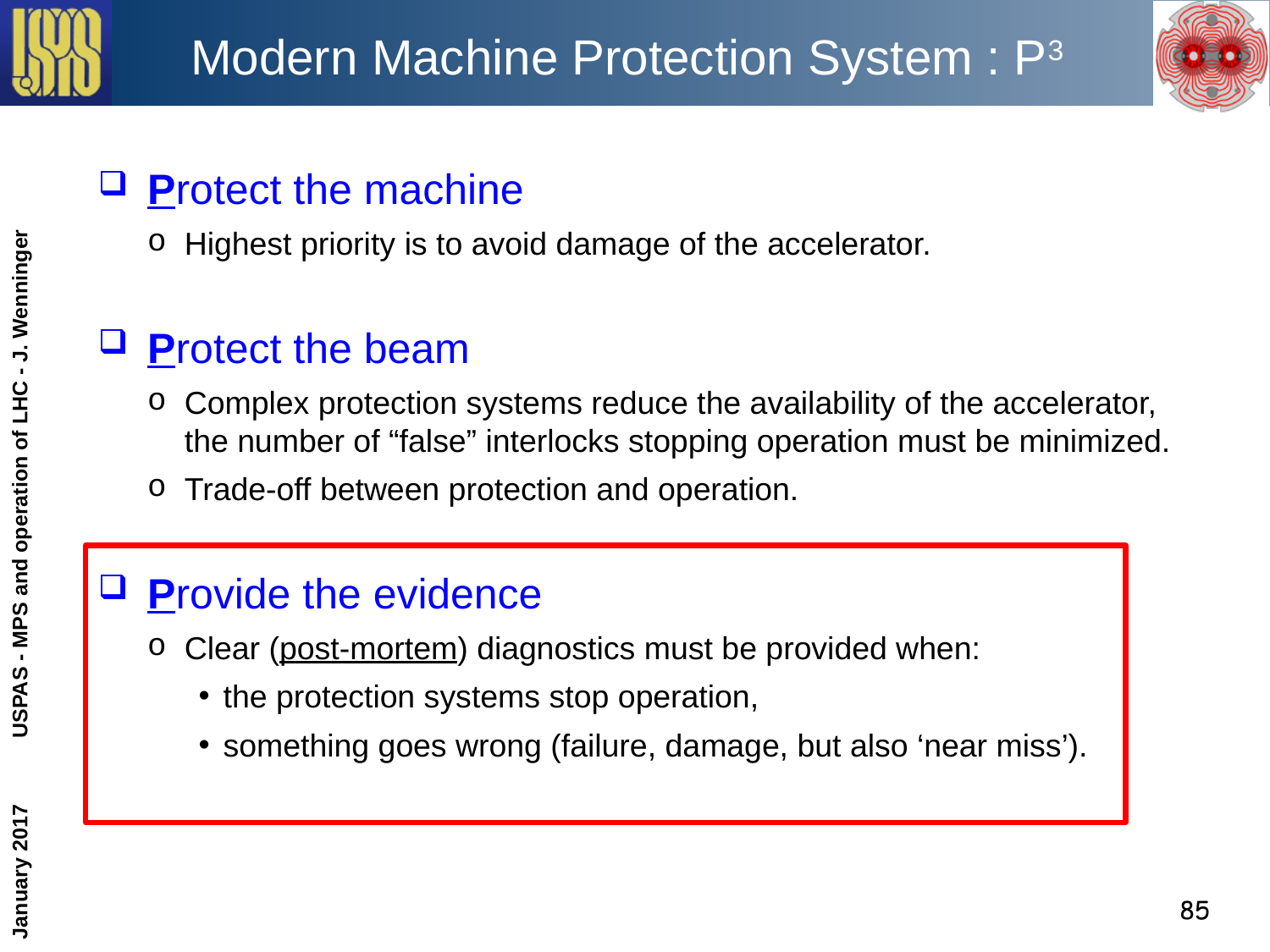

# Modern Machine Protection System : P3
Protect the machine
Highest priority is to avoid damage of the accelerator.

Protect the beam
Complex protection systems reduce the availability of the accelerator, the number of “false” interlocks stopping operation must be minimized.
Trade-off between protection and operation.

Provide the evidence
Clear (post-mortem) diagnostics must be provided when:
the protection systems stop operation,
something goes wrong (failure, damage, but also ‘near miss’).
USPAS - MPS and operation of LHC - J. Wenninger

January 2017
85